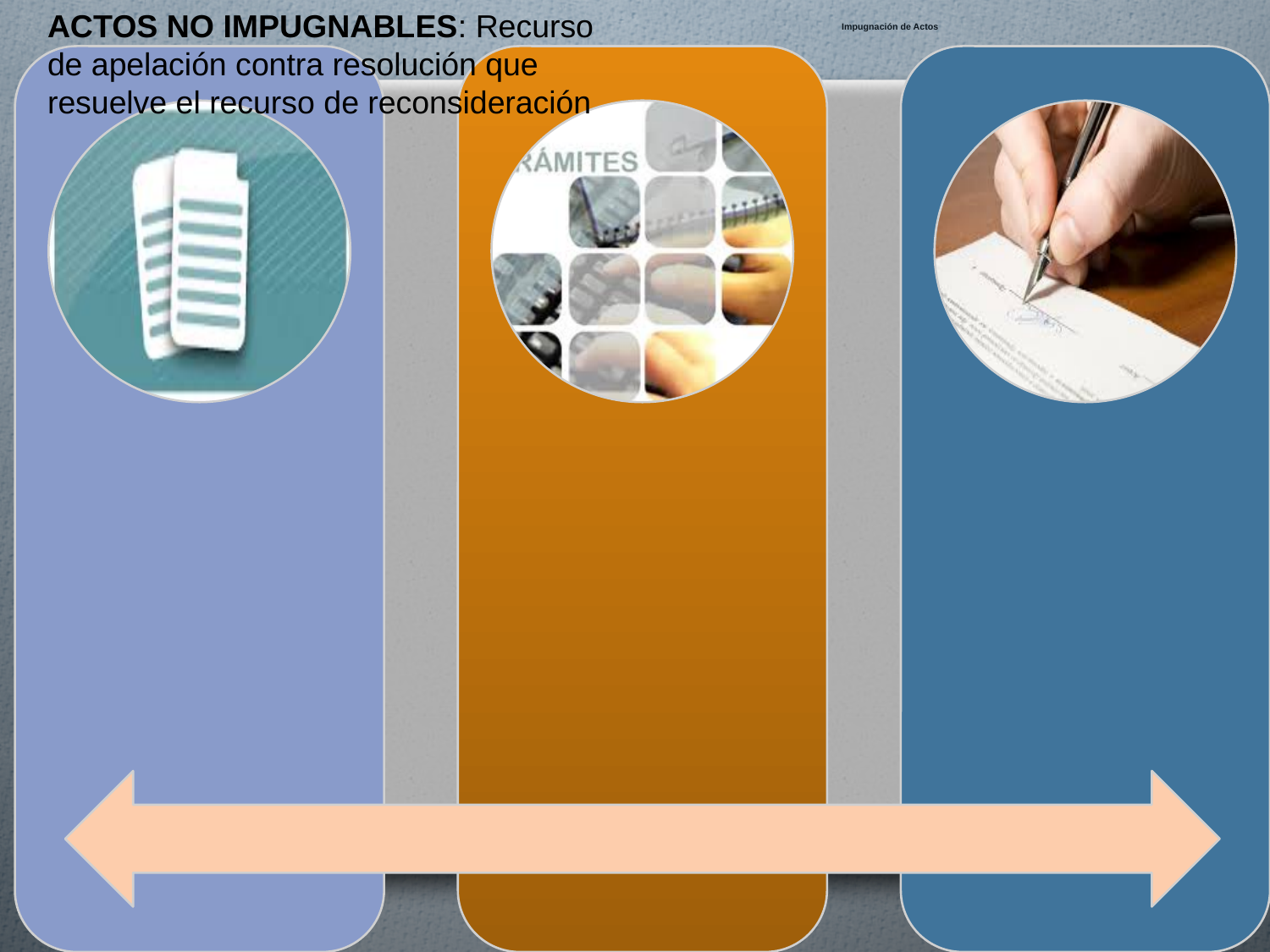

ACTOS NO IMPUGNABLES: Recurso de apelación contra resolución que resuelve el recurso de reconsideración
# Impugnación de Actos